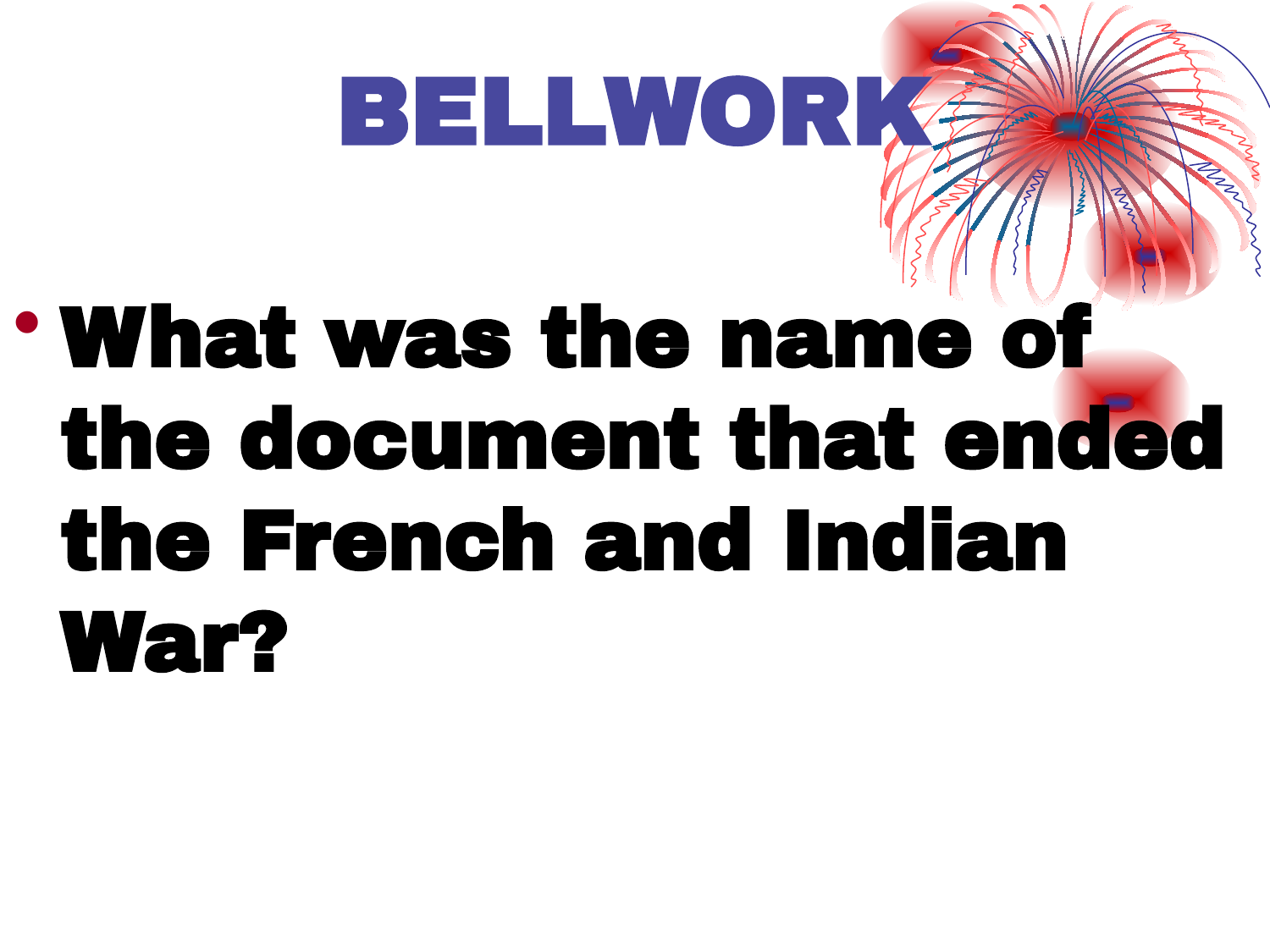

Bellwork
What was the name of the document that ended the French and Indian War?